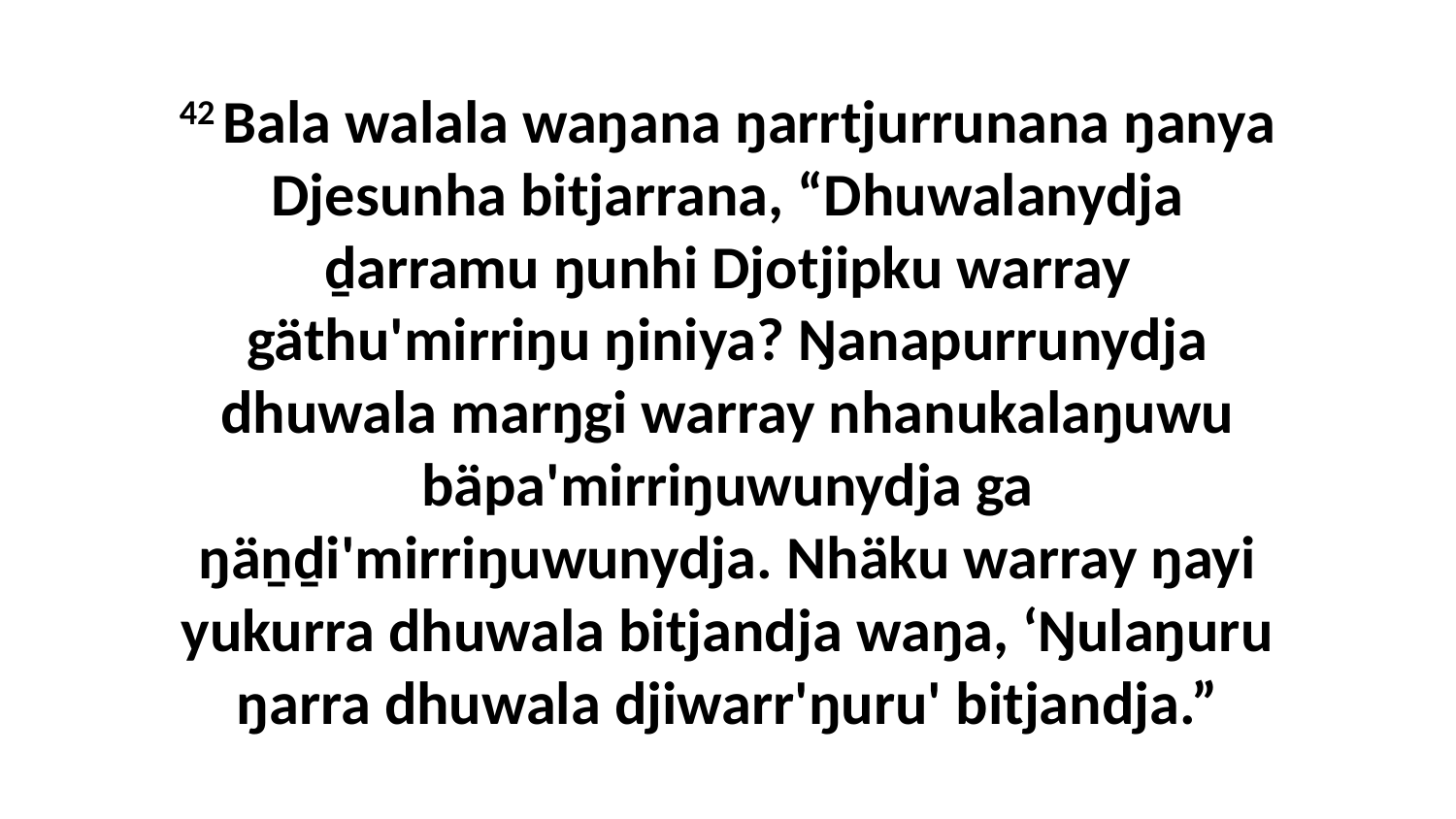

42 Bala walala waŋana ŋarrtjurrunana ŋanya Djesunha bitjarrana, “Dhuwalanydja ḏarramu ŋunhi Djotjipku warray gäthu'mirriŋu ŋiniya? Ŋanapurrunydja dhuwala marŋgi warray nhanukalaŋuwu bäpa'mirriŋuwunydja ga ŋäṉḏi'mirriŋuwunydja. Nhäku warray ŋayi yukurra dhuwala bitjandja waŋa, ‘Ŋulaŋuru ŋarra dhuwala djiwarr'ŋuru' bitjandja.”